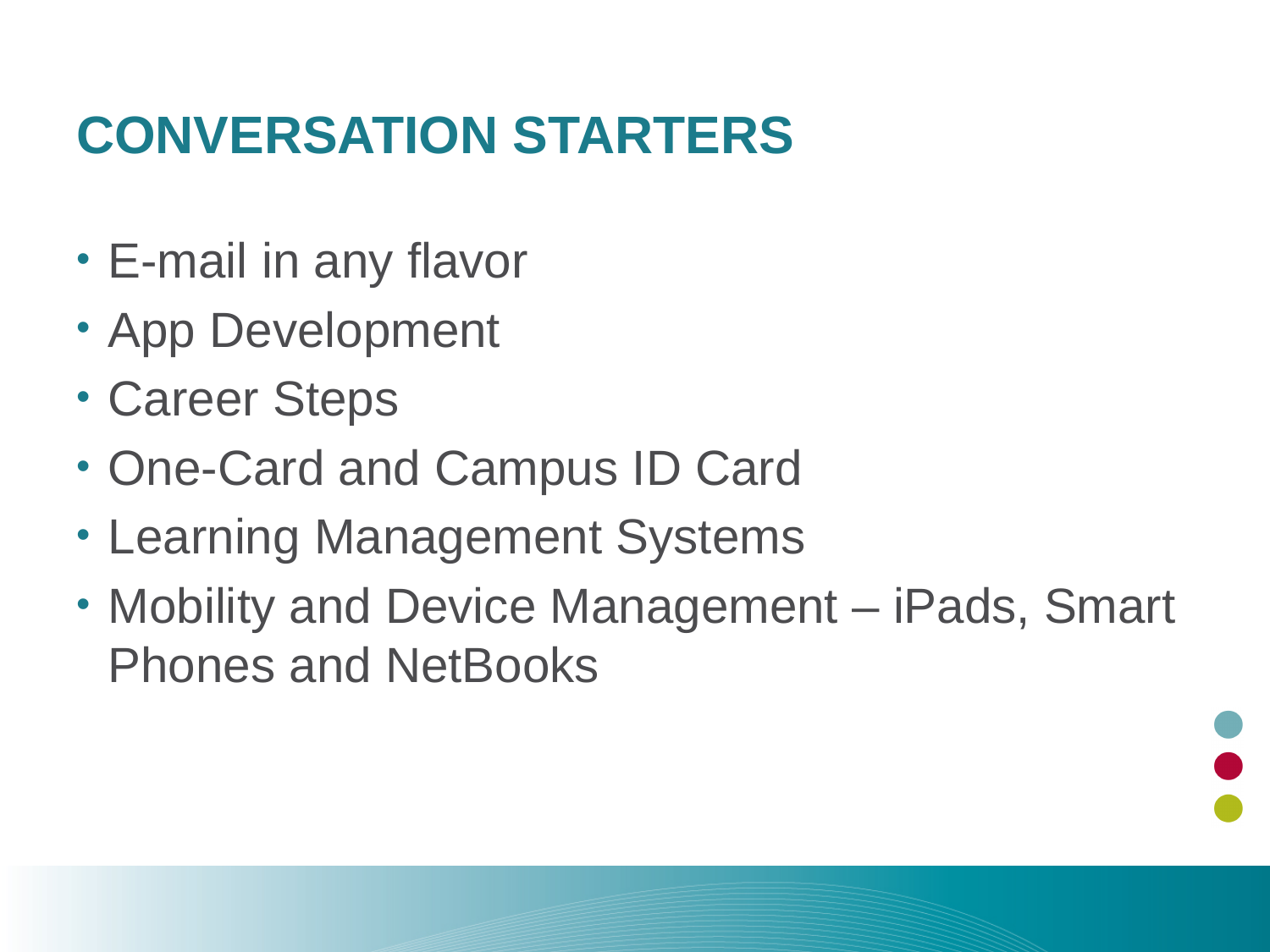

# CONVERSATION STARTERS

E-mail in any flavor
App Development
Career Steps
One-Card and Campus ID Card
Learning Management Systems
Mobility and Device Management – iPads, Smart Phones and NetBooks